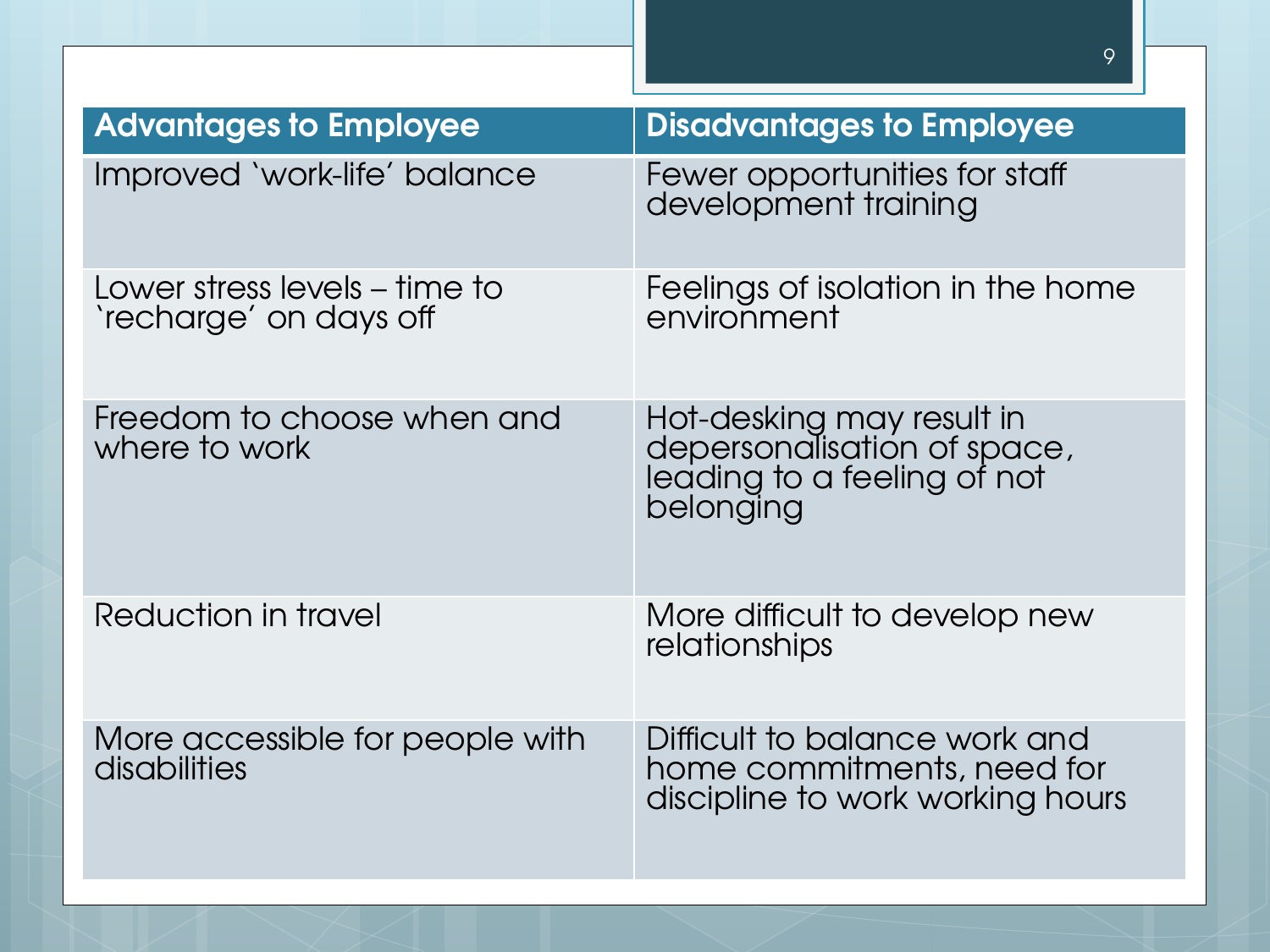

9
| Advantages to Employee | Disadvantages to Employee |
| --- | --- |
| Improved ‘work-life’ balance | Fewer opportunities for staff development training |
| Lower stress levels – time to ‘recharge’ on days off | Feelings of isolation in the home environment |
| Freedom to choose when and where to work | Hot-desking may result in depersonalisation of space, leading to a feeling of not belonging |
| Reduction in travel | More difficult to develop new relationships |
| More accessible for people with disabilities | Difficult to balance work and home commitments, need for discipline to work working hours |
# Impact on the Employer